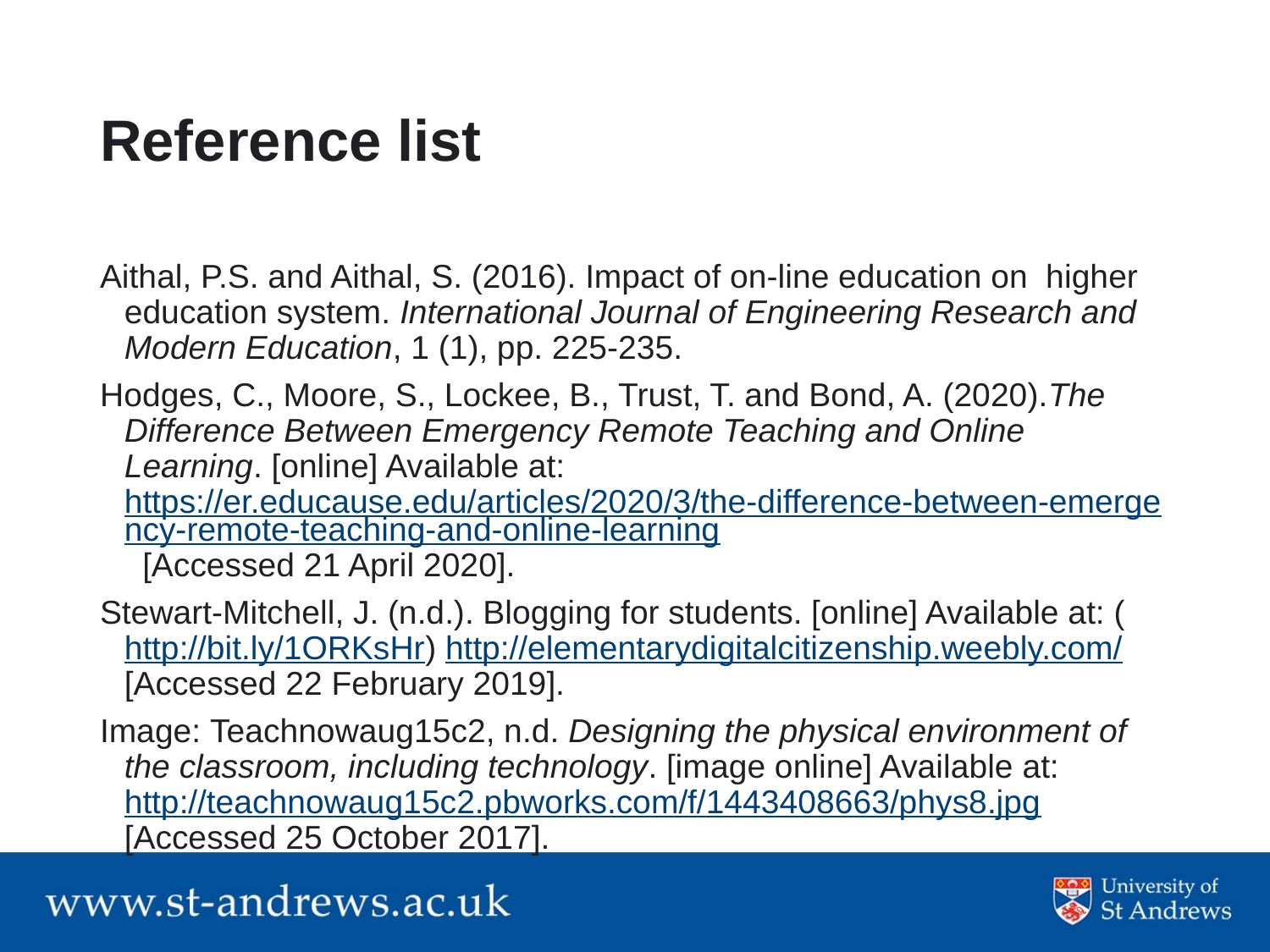

# Reference list
Aithal, P.S. and Aithal, S. (2016). Impact of on-line education on  higher education system. International Journal of Engineering Research and Modern Education, 1 (1), pp. 225-235.
Hodges, C., Moore, S., Lockee, B., Trust, T. and Bond, A. (2020).The Difference Between Emergency Remote Teaching and Online Learning. [online] Available at: https://er.educause.edu/articles/2020/3/the-difference-between-emergency-remote-teaching-and-online-learning  [Accessed 21 April 2020].
Stewart-Mitchell, J. (n.d.). Blogging for students. [online] Available at: (http://bit.ly/1ORKsHr) http://elementarydigitalcitizenship.weebly.com/ [Accessed 22 February 2019].
Image: Teachnowaug15c2, n.d. Designing the physical environment of the classroom, including technology. [image online] Available at: http://teachnowaug15c2.pbworks.com/f/1443408663/phys8.jpg  [Accessed 25 October 2017].